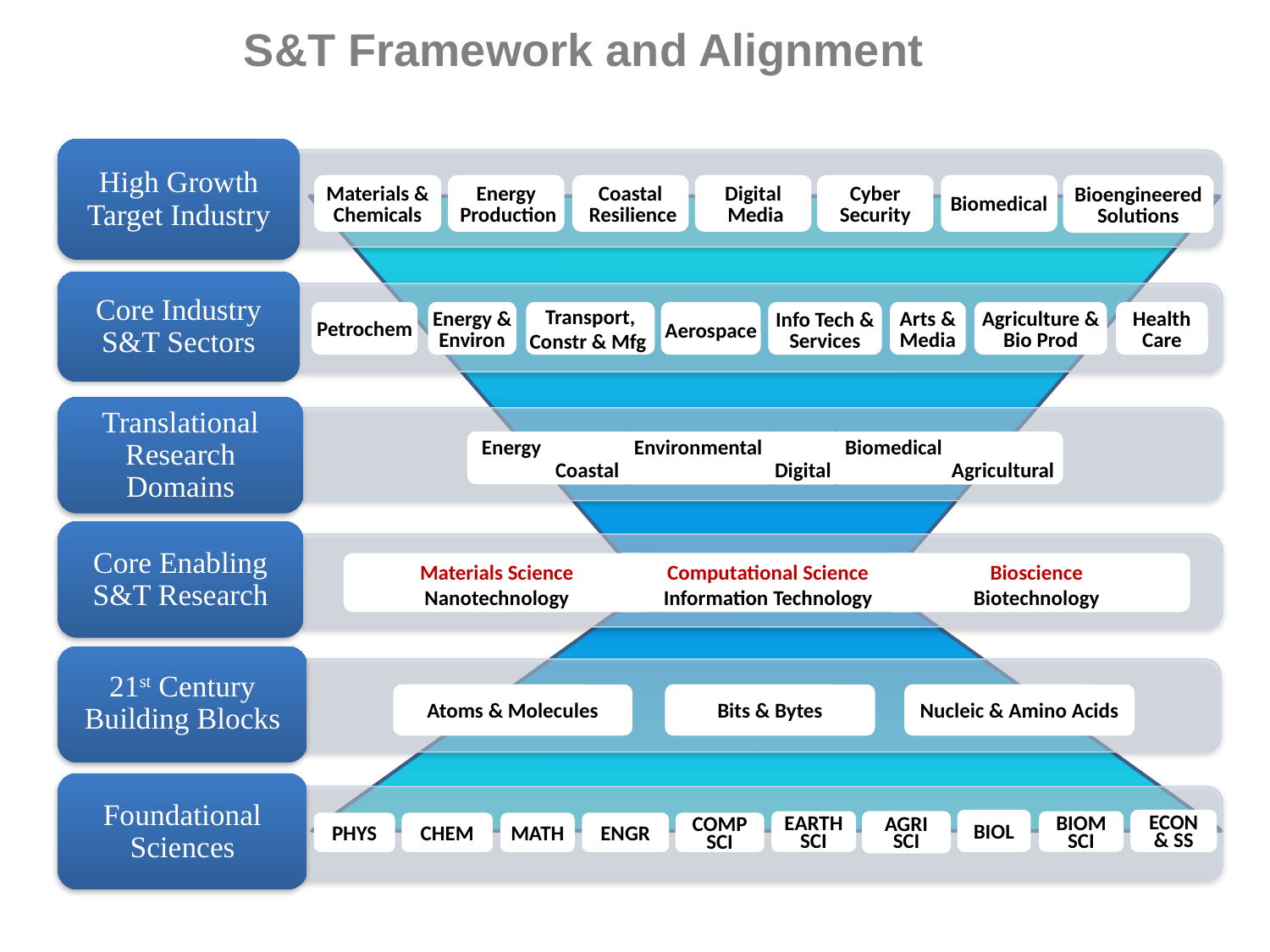

# S&T Framework and Alignment

High Growth Target Industry
Digital
 Media
Cyber
Security
Biomedical
Bioengineered
Solutions
Materials &
Chemicals
Energy
 Production
Coastal
 Resilience

Core Industry S&T Sectors
Energy &
Environ
Transport, Constr & Mfg
Info Tech & Services
Arts &
Media
Agriculture &
Bio Prod
Health
Care
Petrochem
Aerospace

Translational Research Domains
Energy
Coastal
Environmental
Digital
Biomedical
Agricultural

Core Enabling S&T Research
Computational Science Information Technology
Materials Science
Nanotechnology
Bioscience
Biotechnology

21st Century Building Blocks
Atoms & Molecules
Bits & Bytes
Nucleic & Amino Acids

Foundational Sciences
BIOL
ECON
& SS
AGRI
SCI
EARTH
SCI
BIOM
SCI
PHYS
CHEM
MATH
ENGR
COMP
SCI